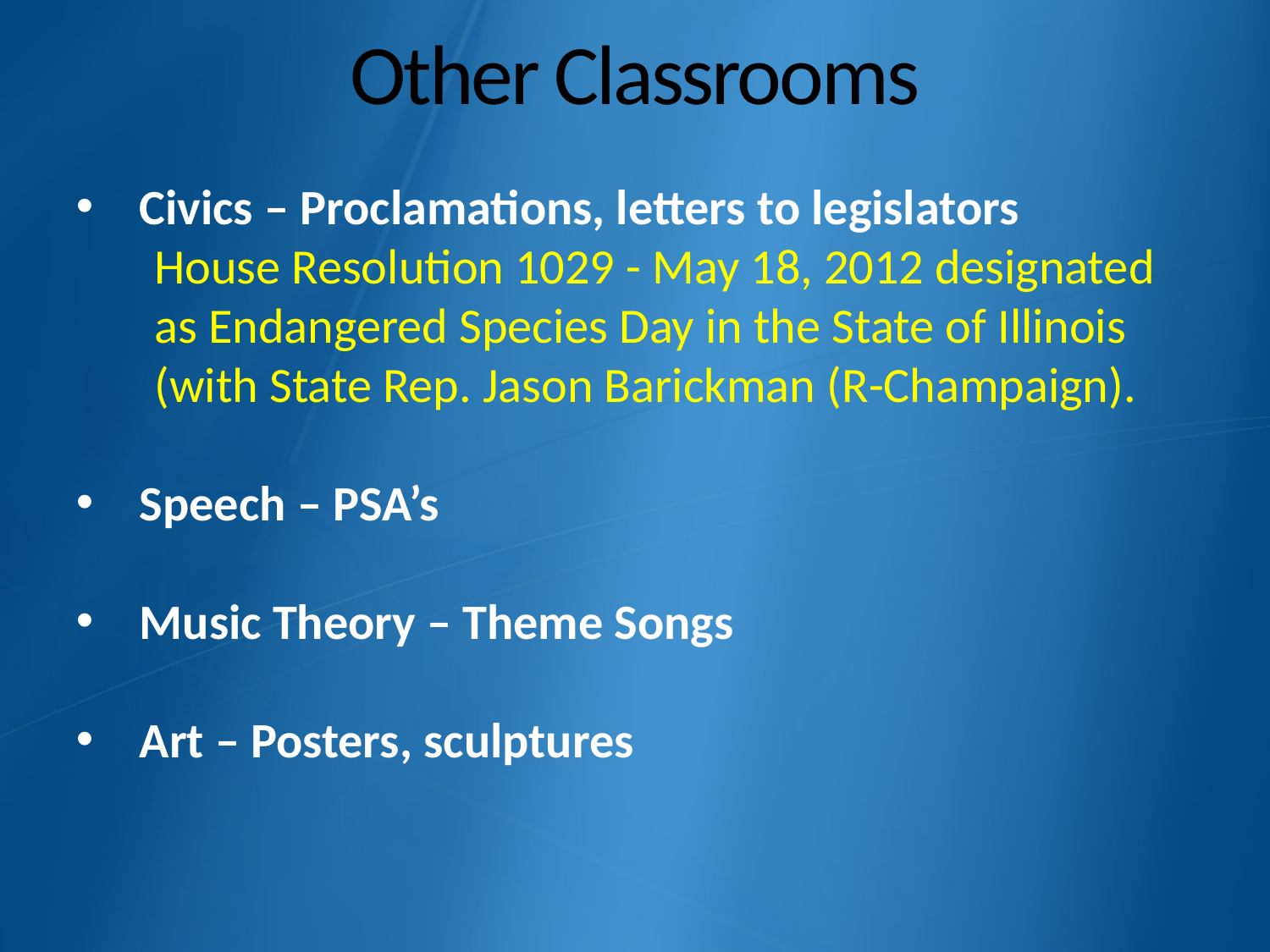

# Other Classrooms
Civics – Proclamations, letters to legislators
       House Resolution 1029 - May 18, 2012 designated
       as Endangered Species Day in the State of Illinois
       (with State Rep. Jason Barickman (R-Champaign).

Speech – PSA’s

Music Theory – Theme Songs

Art – Posters, sculptures